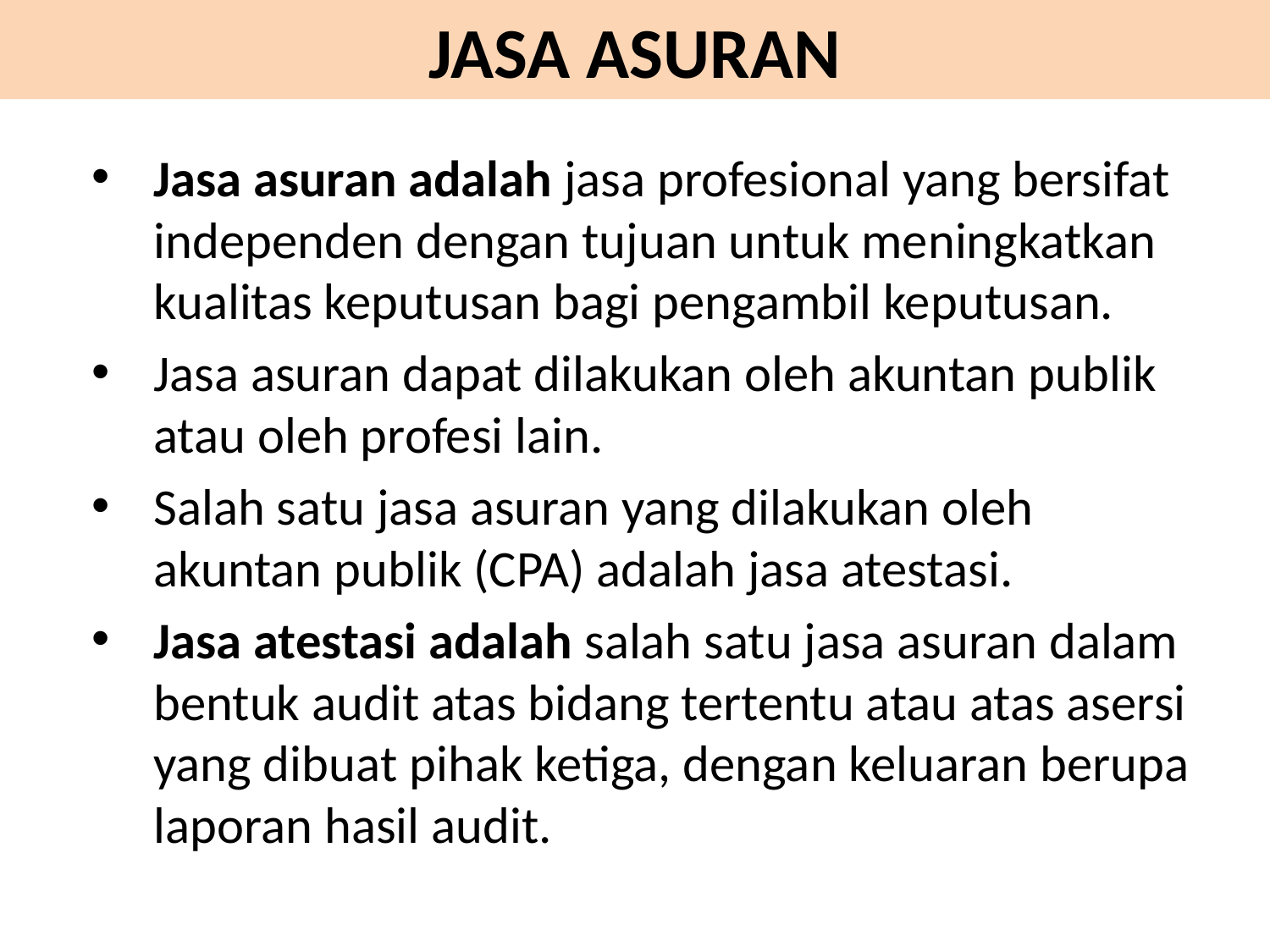

# JASA ASURAN
Jasa asuran adalah jasa profesional yang bersifat independen dengan tujuan untuk meningkatkan kualitas keputusan bagi pengambil keputusan.
Jasa asuran dapat dilakukan oleh akuntan publik atau oleh profesi lain.
Salah satu jasa asuran yang dilakukan oleh akuntan publik (CPA) adalah jasa atestasi.
Jasa atestasi adalah salah satu jasa asuran dalam bentuk audit atas bidang tertentu atau atas asersi yang dibuat pihak ketiga, dengan keluaran berupa laporan hasil audit.
27